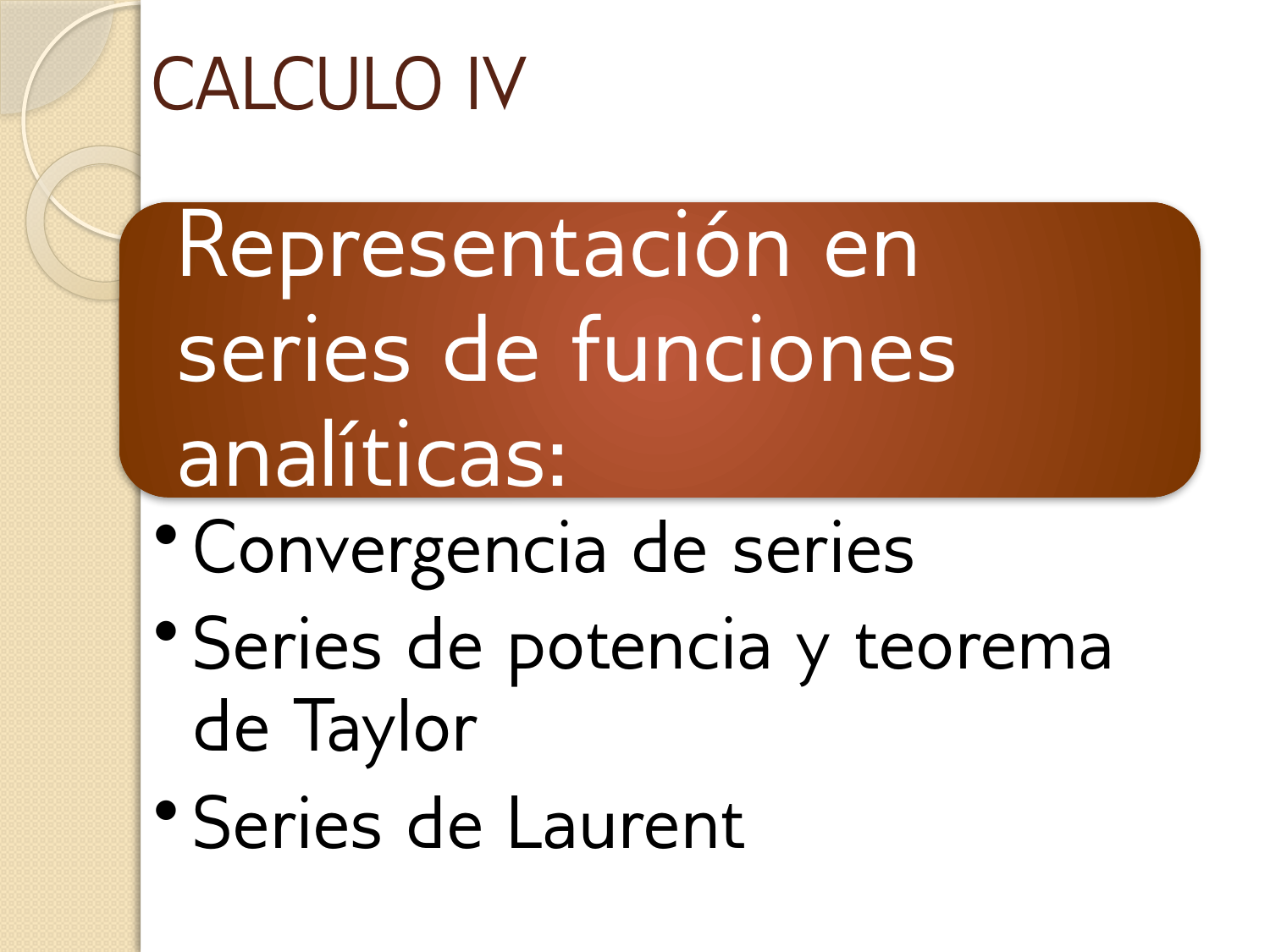

# CALCULO IV
Representación en series de funciones analíticas:
Convergencia de series
Series de potencia y teorema de Taylor
Series de Laurent